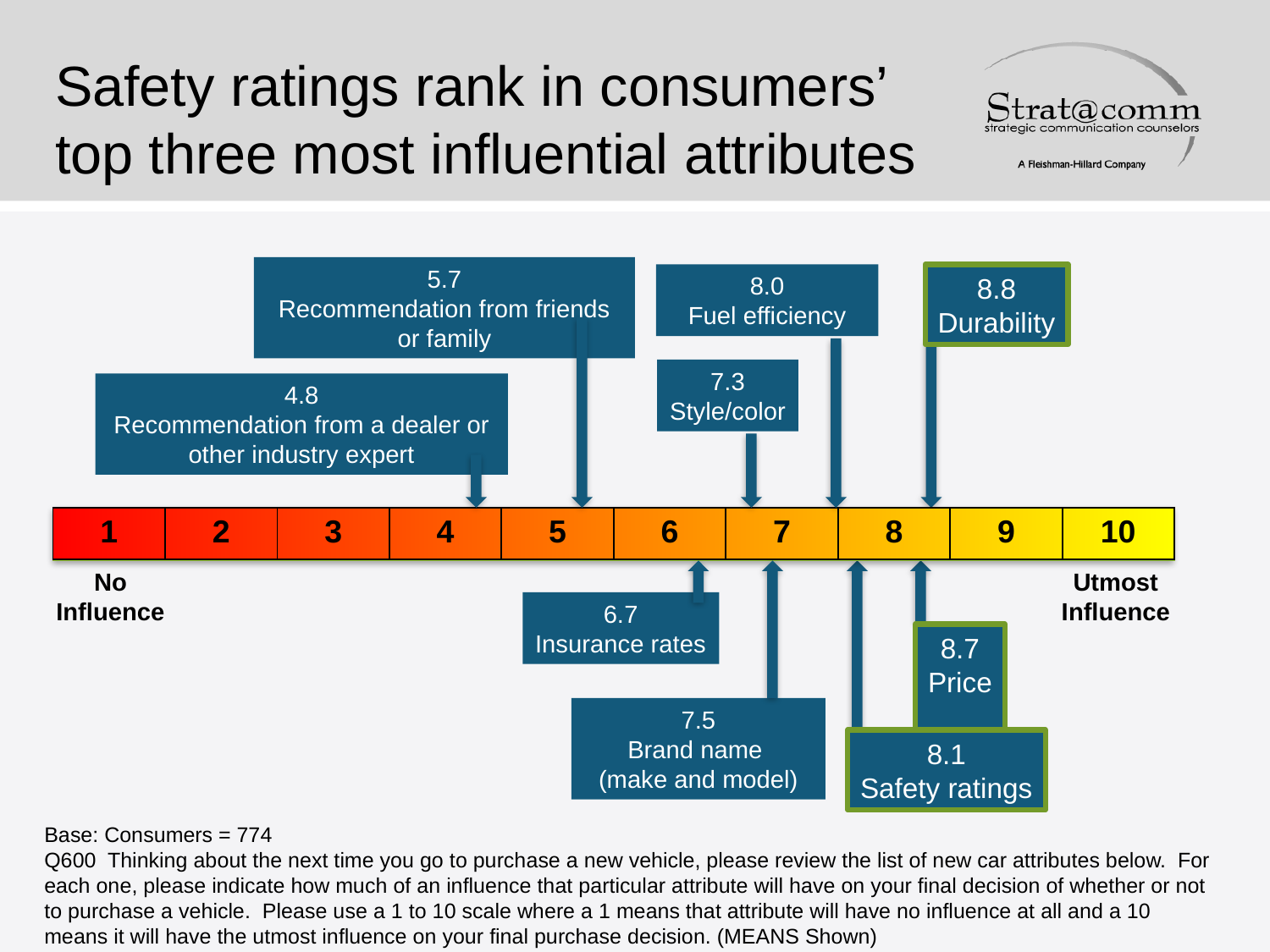

# Safety ratings rank in consumers’ top three most influential attributes
5.7
Recommendation from friends or family
8.0
Fuel efficiency
8.8
Durability

7.3
Style/color
4.8
Recommendation from a dealer or other industry expert

| 1 | 2 | 3 | 4 | 5 | 6 | 7 | 8 | 9 | 10 |
| --- | --- | --- | --- | --- | --- | --- | --- | --- | --- |
No
Influence

Utmost
Influence
6.7
Insurance rates
8.7
Price

7.5
Brand name
(make and model)
8.1
Safety ratings
Base: Consumers = 774
Q600  Thinking about the next time you go to purchase a new vehicle, please review the list of new car attributes below.  For each one, please indicate how much of an influence that particular attribute will have on your final decision of whether or not to purchase a vehicle.  Please use a 1 to 10 scale where a 1 means that attribute will have no influence at all and a 10 means it will have the utmost influence on your final purchase decision. (MEANS Shown)